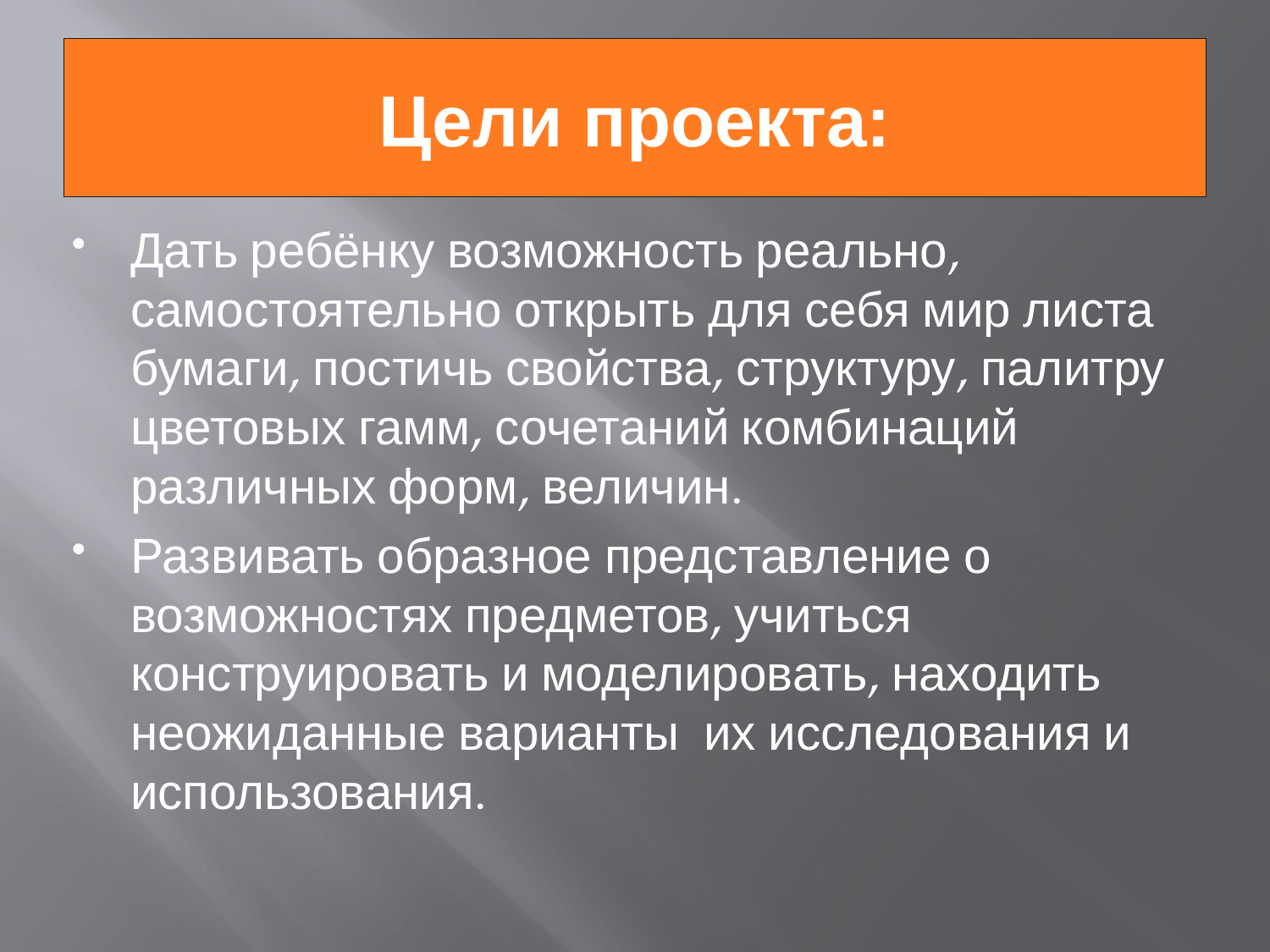

# Цели проекта:
Дать ребёнку возможность реально, самостоятельно открыть для себя мир листа бумаги, постичь свойства, структуру, палитру цветовых гамм, сочетаний комбинаций различных форм, величин.
Развивать образное представление о  возможностях предметов, учиться конструировать и моделировать, находить неожиданные варианты  их исследования и использования.